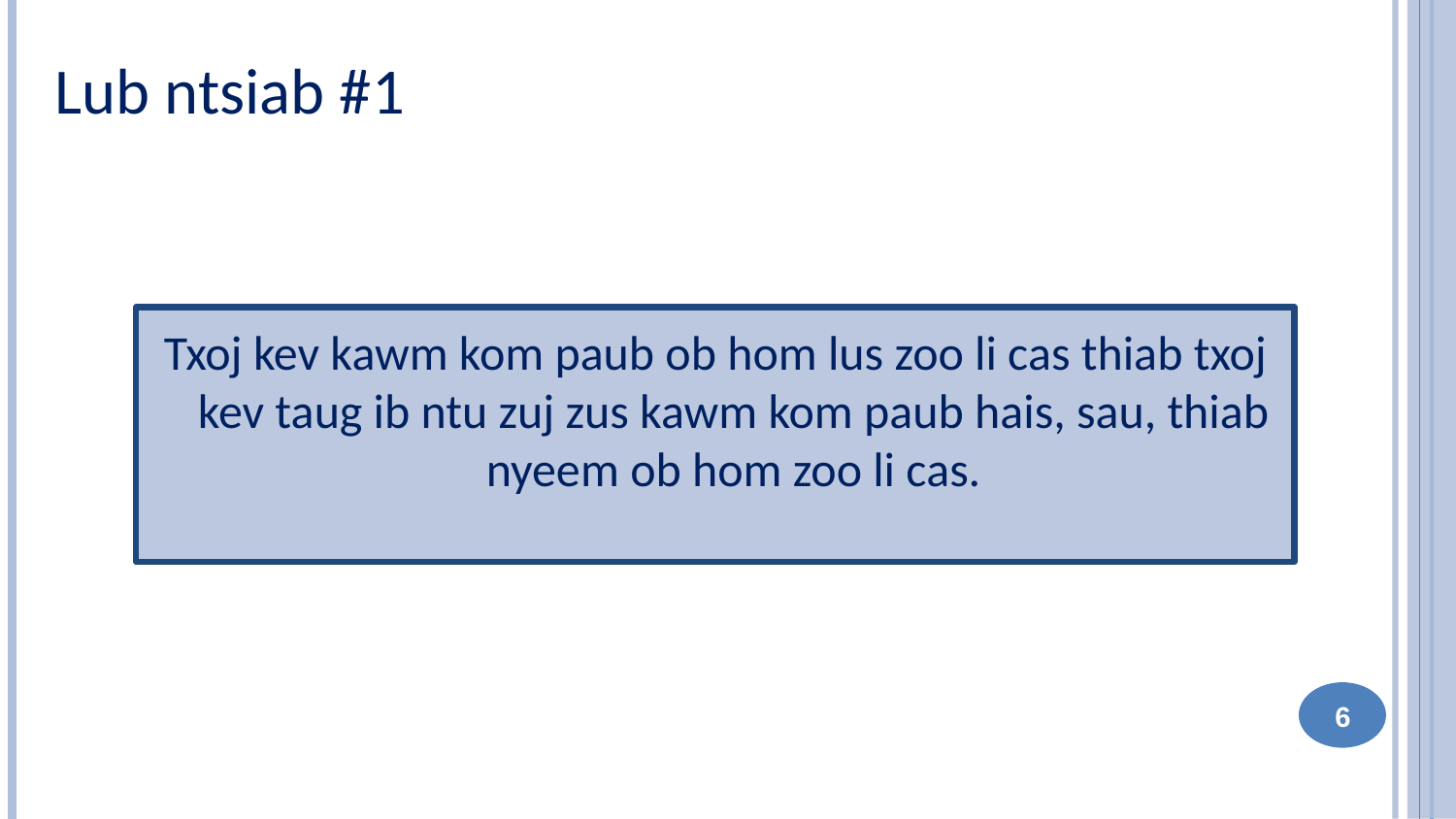

Lub ntsiab #1
Txoj kev kawm kom paub ob hom lus zoo li cas thiab txoj kev taug ib ntu zuj zus kawm kom paub hais, sau, thiab nyeem ob hom zoo li cas.

6